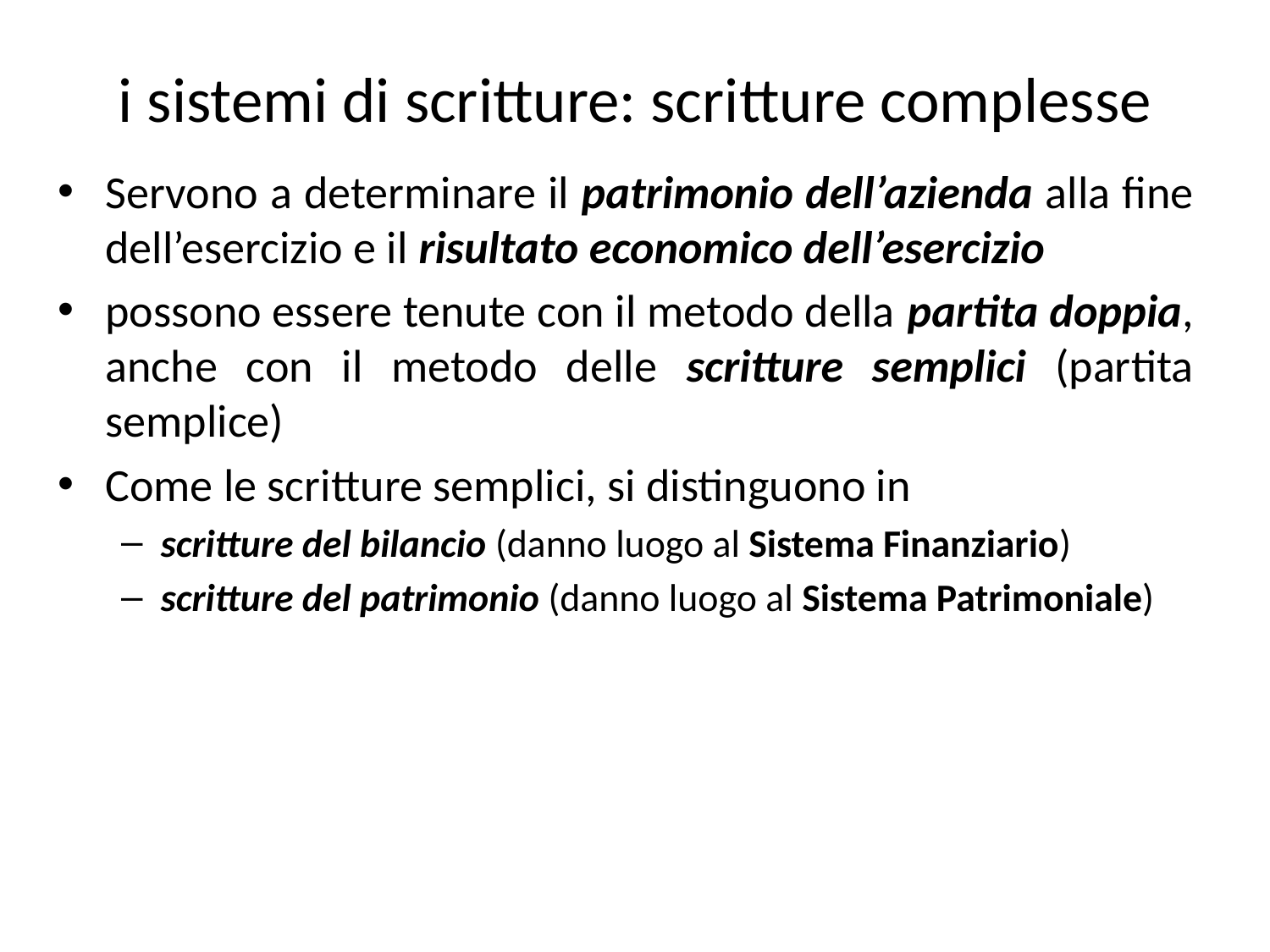

# i sistemi di scritture: scritture complesse
Servono a determinare il patrimonio dell’azienda alla fine dell’esercizio e il risultato economico dell’esercizio
possono essere tenute con il metodo della partita doppia, anche con il metodo delle scritture semplici (partita semplice)
Come le scritture semplici, si distinguono in
scritture del bilancio (danno luogo al Sistema Finanziario)
scritture del patrimonio (danno luogo al Sistema Patrimoniale)